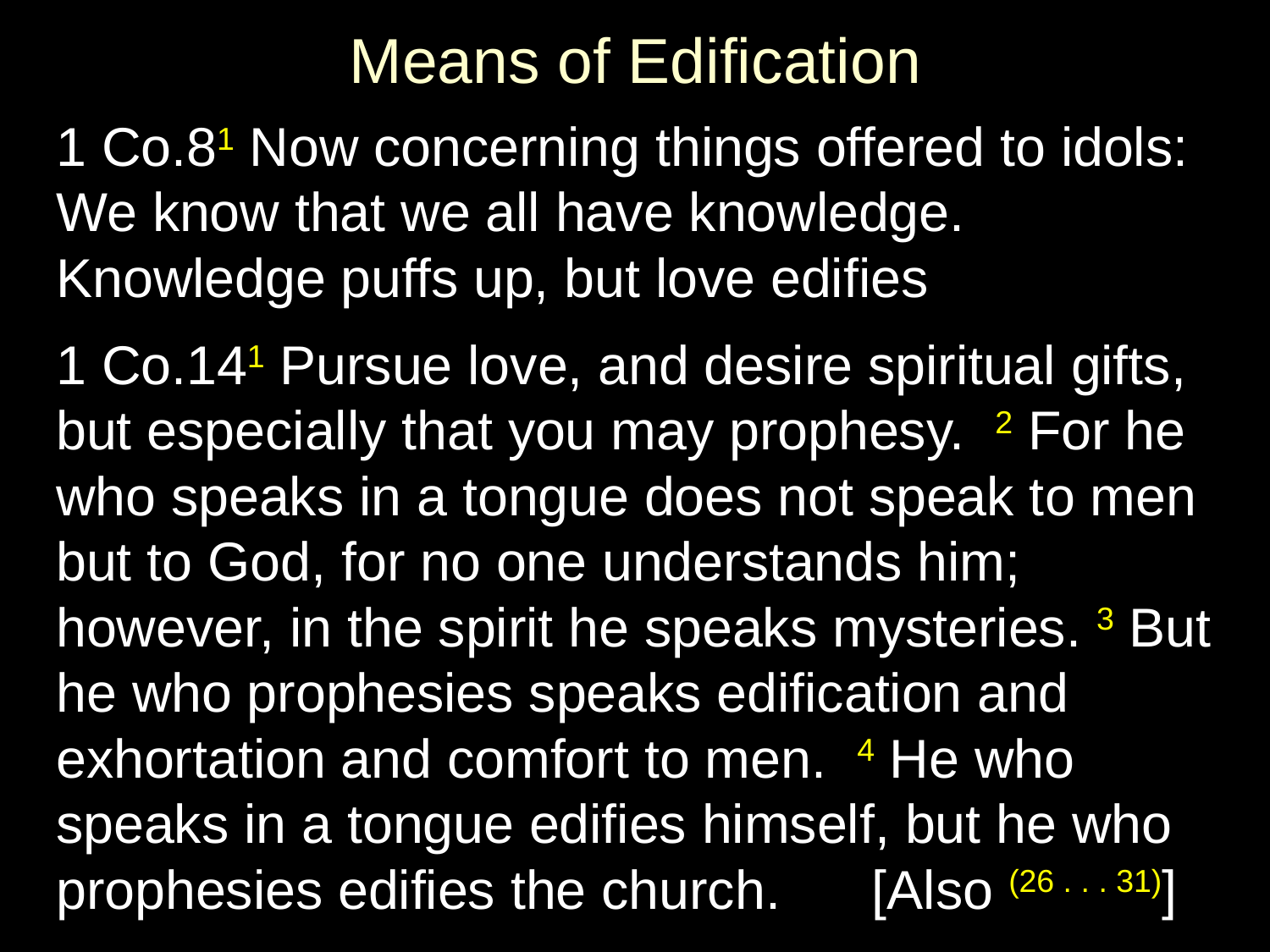

# Means of Edification
1 Co.81 Now concerning things offered to idols: We know that we all have knowledge. Knowledge puffs up, but love edifies
1 Co.141 Pursue love, and desire spiritual gifts, but especially that you may prophesy.  2 For he who speaks in a tongue does not speak to men but to God, for no one understands him; however, in the spirit he speaks mysteries. 3 But he who prophesies speaks edification and exhortation and comfort to men.  4 He who speaks in a tongue edifies himself, but he who prophesies edifies the church.      [Also (26 . . . 31)]